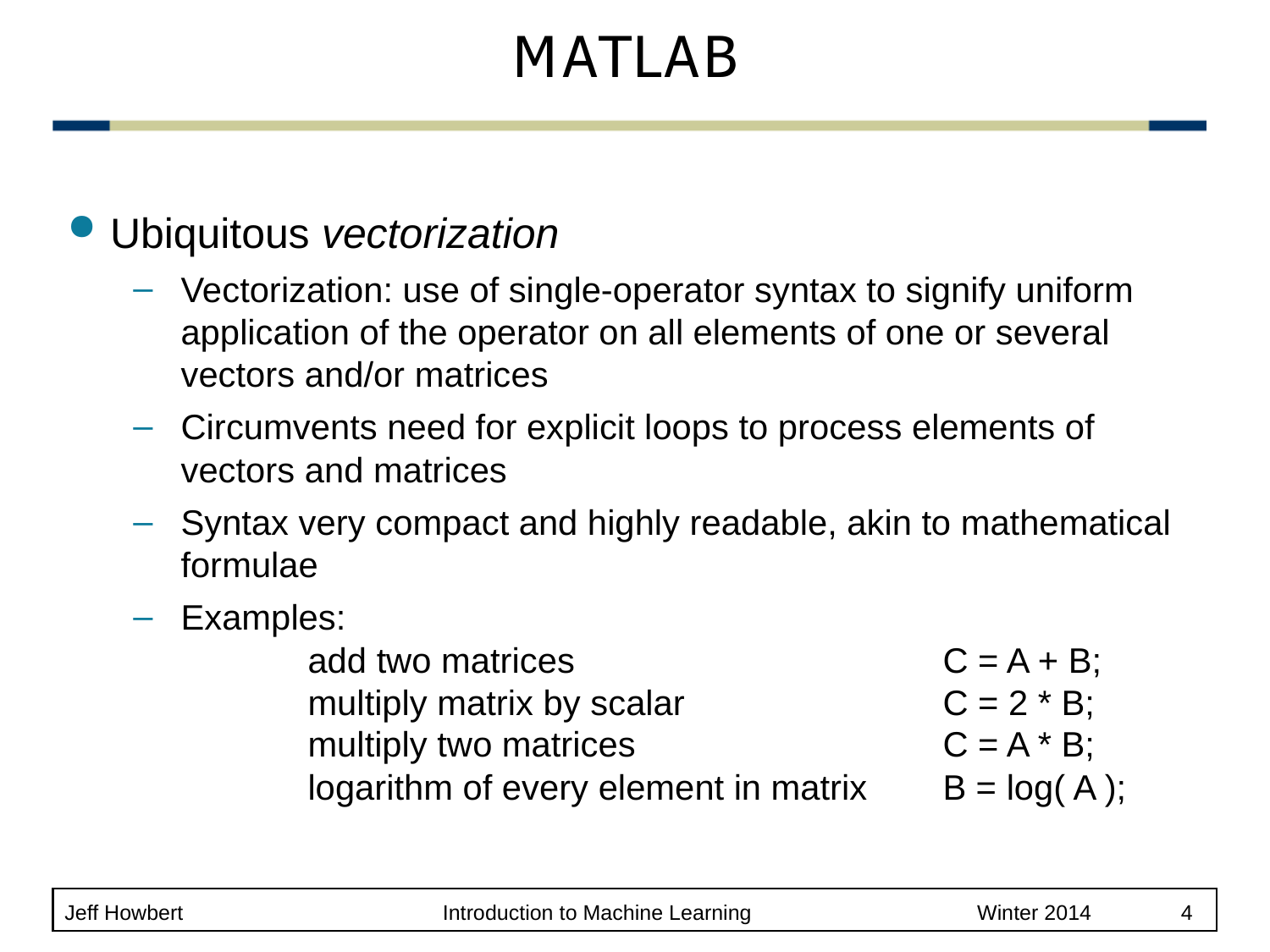

# MATLAB

Ubiquitous vectorization
Vectorization: use of single-operator syntax to signify uniform application of the operator on all elements of one or several vectors and/or matrices
Circumvents need for explicit loops to process elements of vectors and matrices
Syntax very compact and highly readable, akin to mathematical formulae
Examples:
	add two matrices			C = A + B;
	multiply matrix by scalar			C = 2 * B;
	multiply two matrices			C = A * B;
	logarithm of every element in matrix	B = log( A );